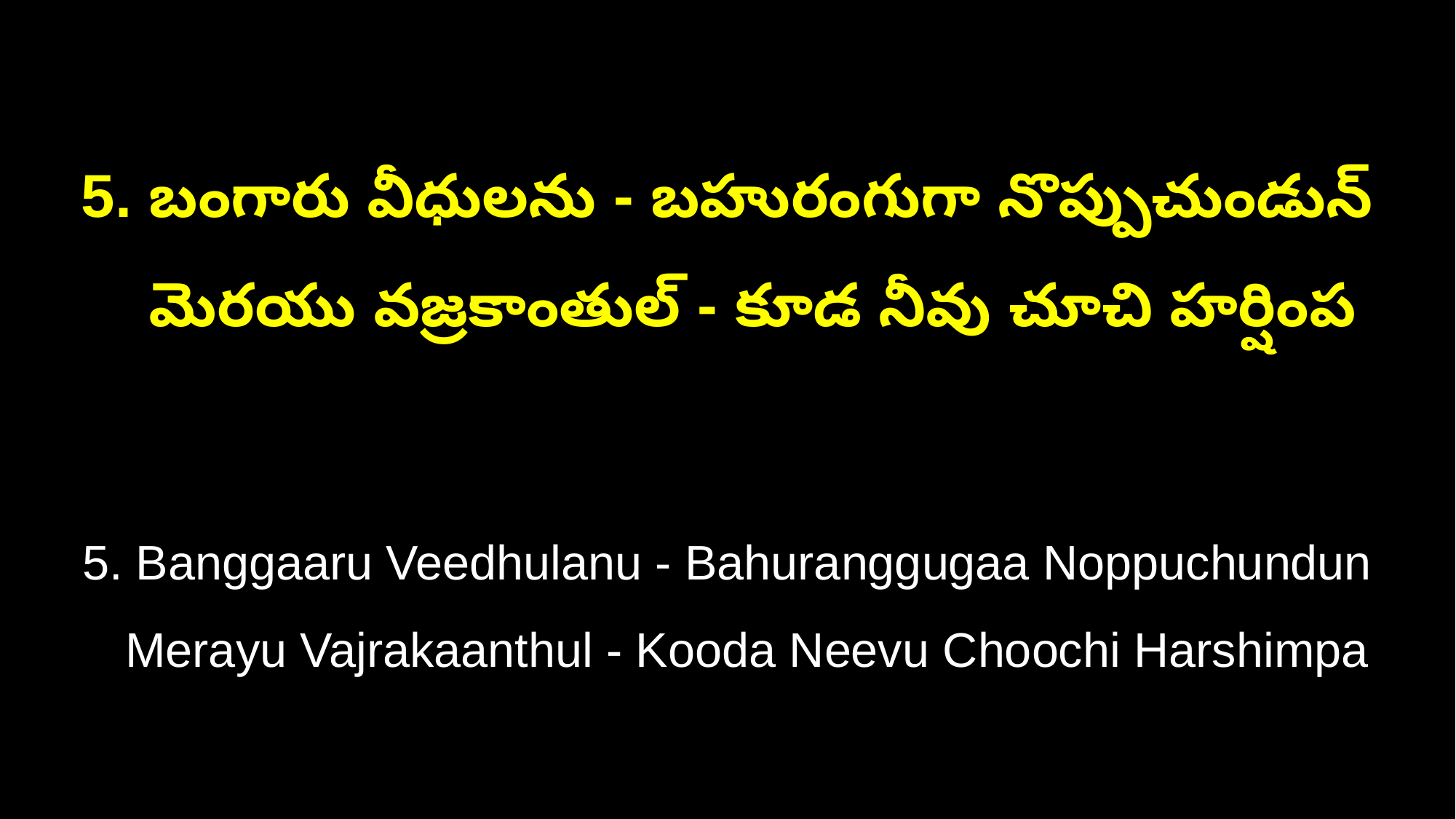

5. బంగారు వీధులను - బహురంగుగా నొప్పుచుండున్
   మెరయు వజ్రకాంతుల్ - కూడ నీవు చూచి హర్షింప
5. Banggaaru Veedhulanu - Bahuranggugaa Noppuchundun
   Merayu Vajrakaanthul - Kooda Neevu Choochi Harshimpa